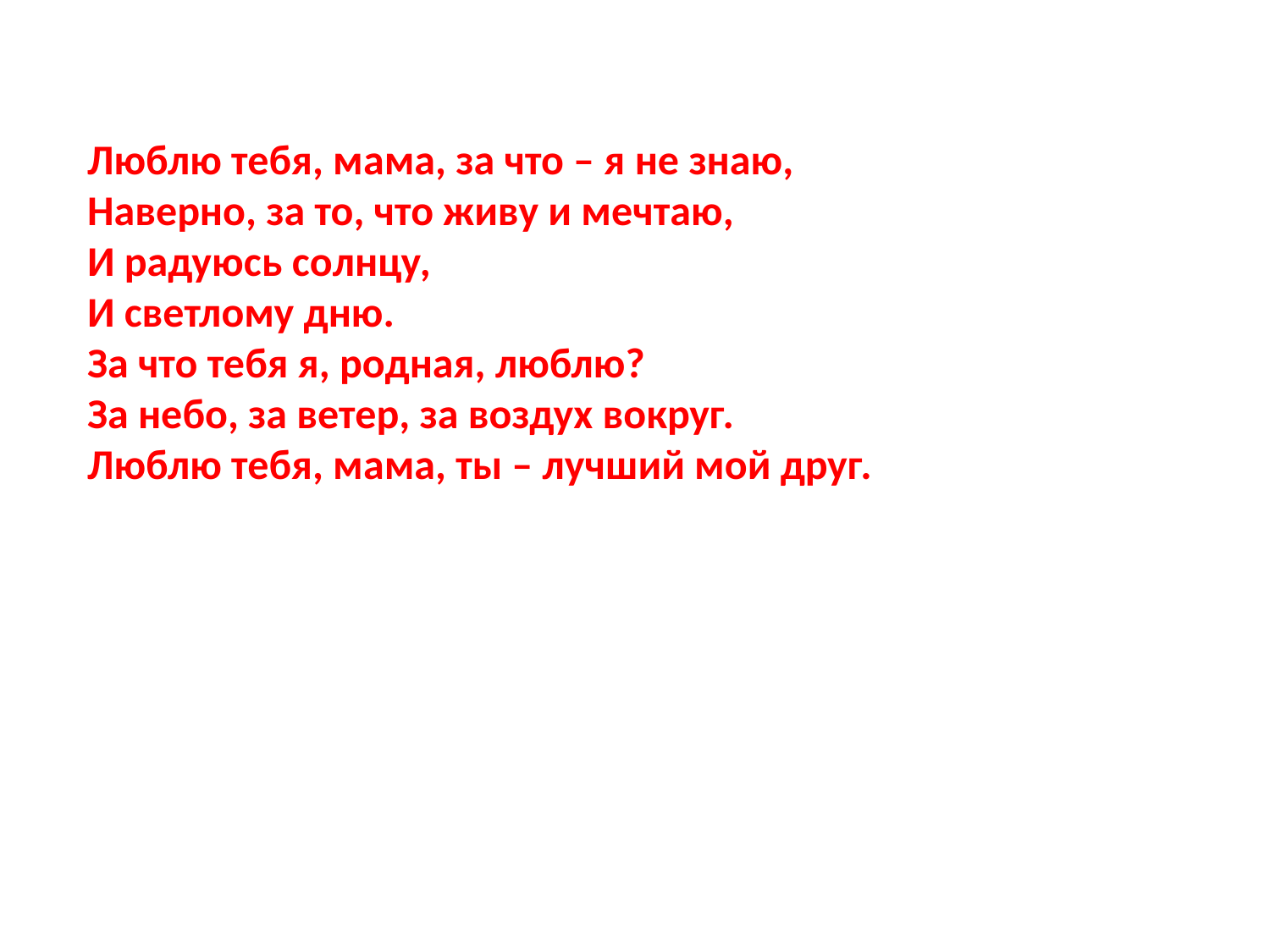

Люблю тебя, мама, за что – я не знаю,
Наверно, за то, что живу и мечтаю,
И радуюсь солнцу,
И светлому дню.
За что тебя я, родная, люблю?
За небо, за ветер, за воздух вокруг.
Люблю тебя, мама, ты – лучший мой друг.